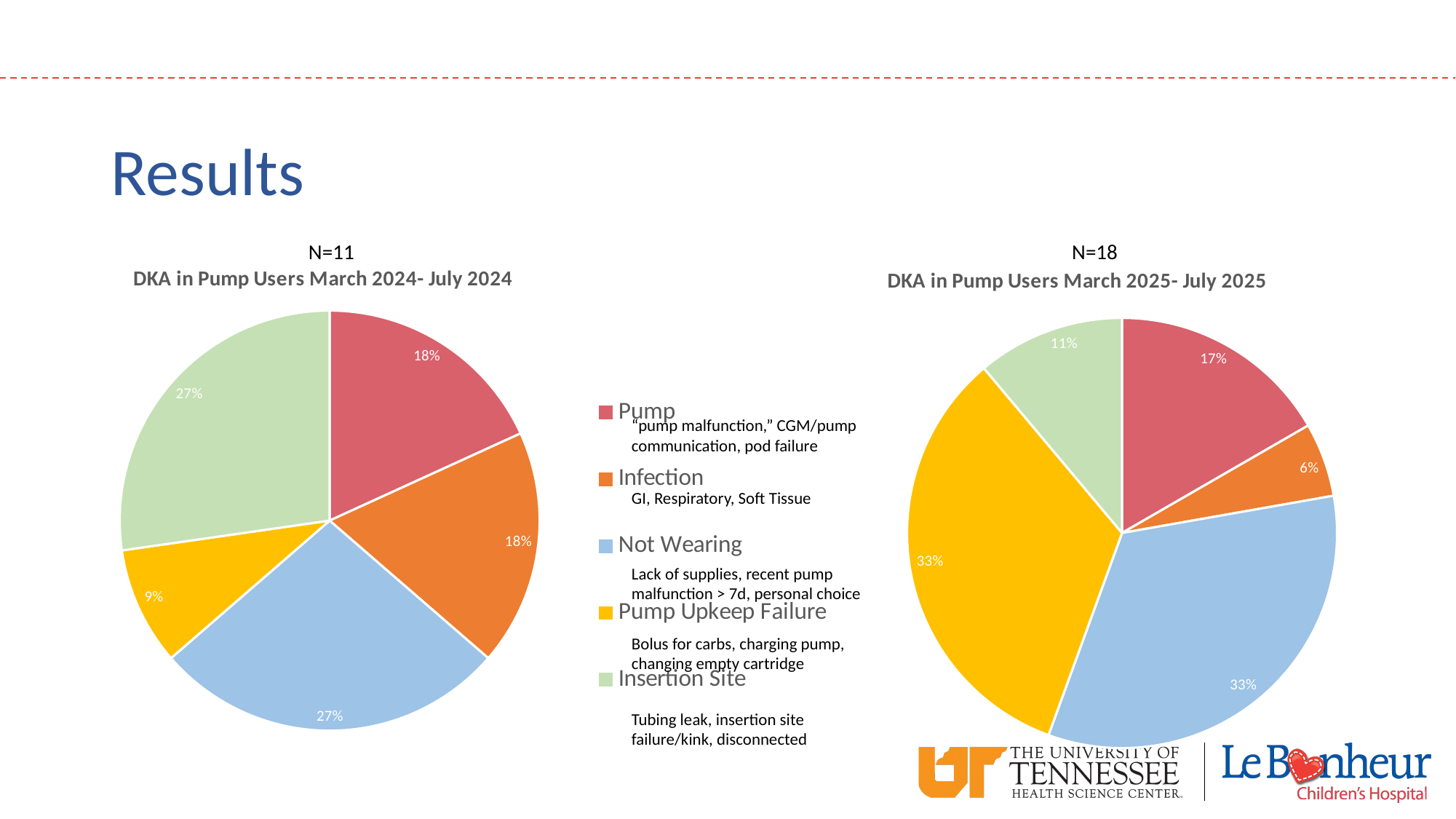

# Results
N=11
N=18

### Chart: DKA in Pump Users March 2024- July 2024

| Category |  |
|---|---|
| Pump | 0.18181818181818182 |
| Infection | 0.18181818181818182 |
| Not Wearing | 0.2727272727272727 |
| Noncomplaince | 0.09090909090909091 |
| Insertion Site | 0.2727272727272727 |

### Chart: DKA in Pump Users March 2025- July 2025

| Category |  |
|---|---|
| Pump | 0.16666666666666666 |
| Infection | 0.05555555555555555 |
| Not Wearing | 0.3333333333333333 |
| Pump Upkeep Failure | 0.3333333333333333 |
| Insertion Site | 0.1111111111111111 |
“pump malfunction,” CGM/pump communication, pod failure
GI, Respiratory, Soft Tissue
Lack of supplies, recent pump malfunction > 7d, personal choice
Bolus for carbs, charging pump, changing empty cartridge
Tubing leak, insertion site failure/kink, disconnected